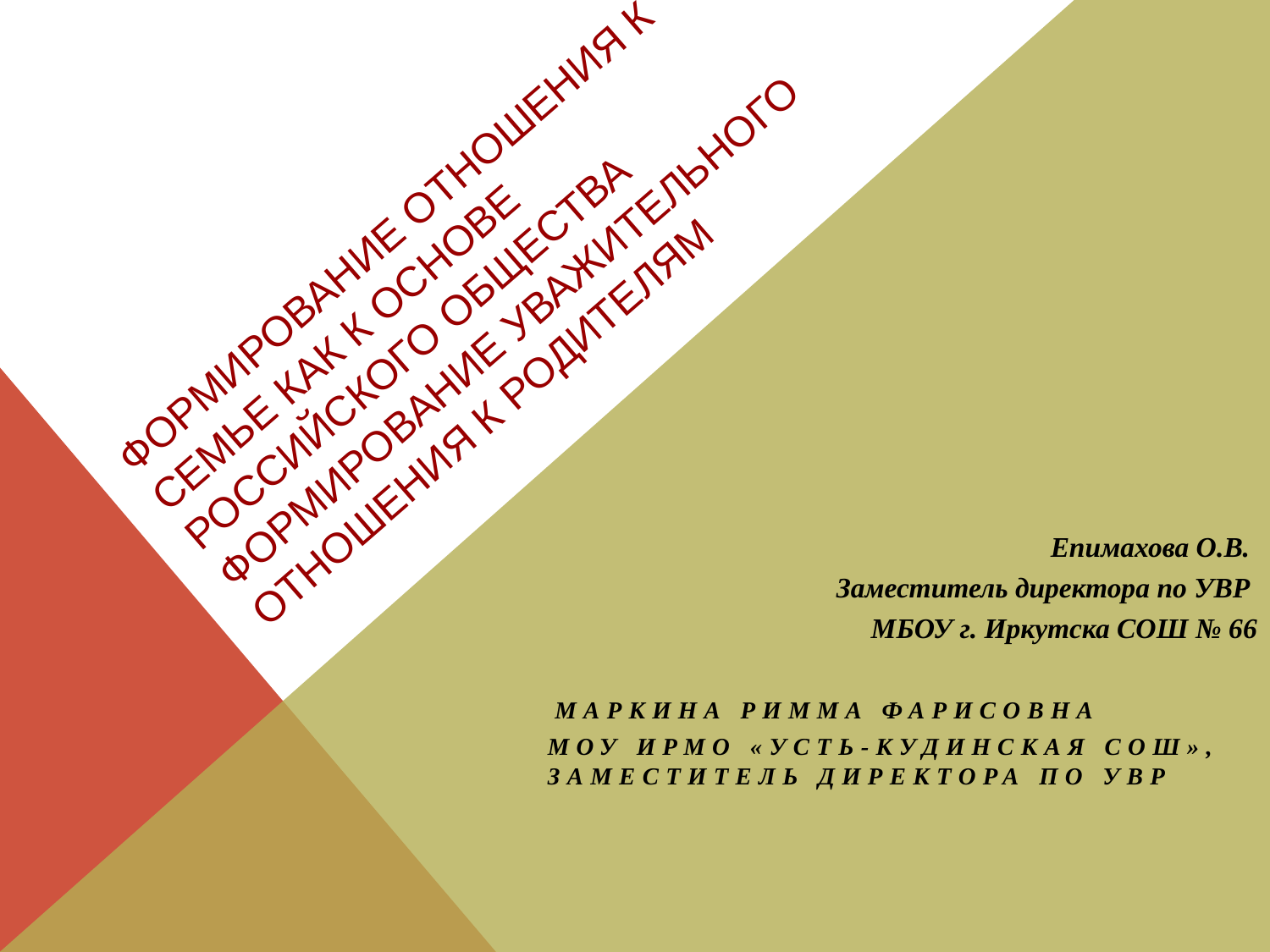

# Формирование отношения к семье как к основе российского общества Формирование уважительного отношения к родителям

 Епимахова О.В.
Заместитель директора по УВР
МБОУ г. Иркутска СОШ № 66

 Маркина Римма Фарисовна
МОУ ИРМО «Усть-Кудинская СОШ», заместитель директора по УВР